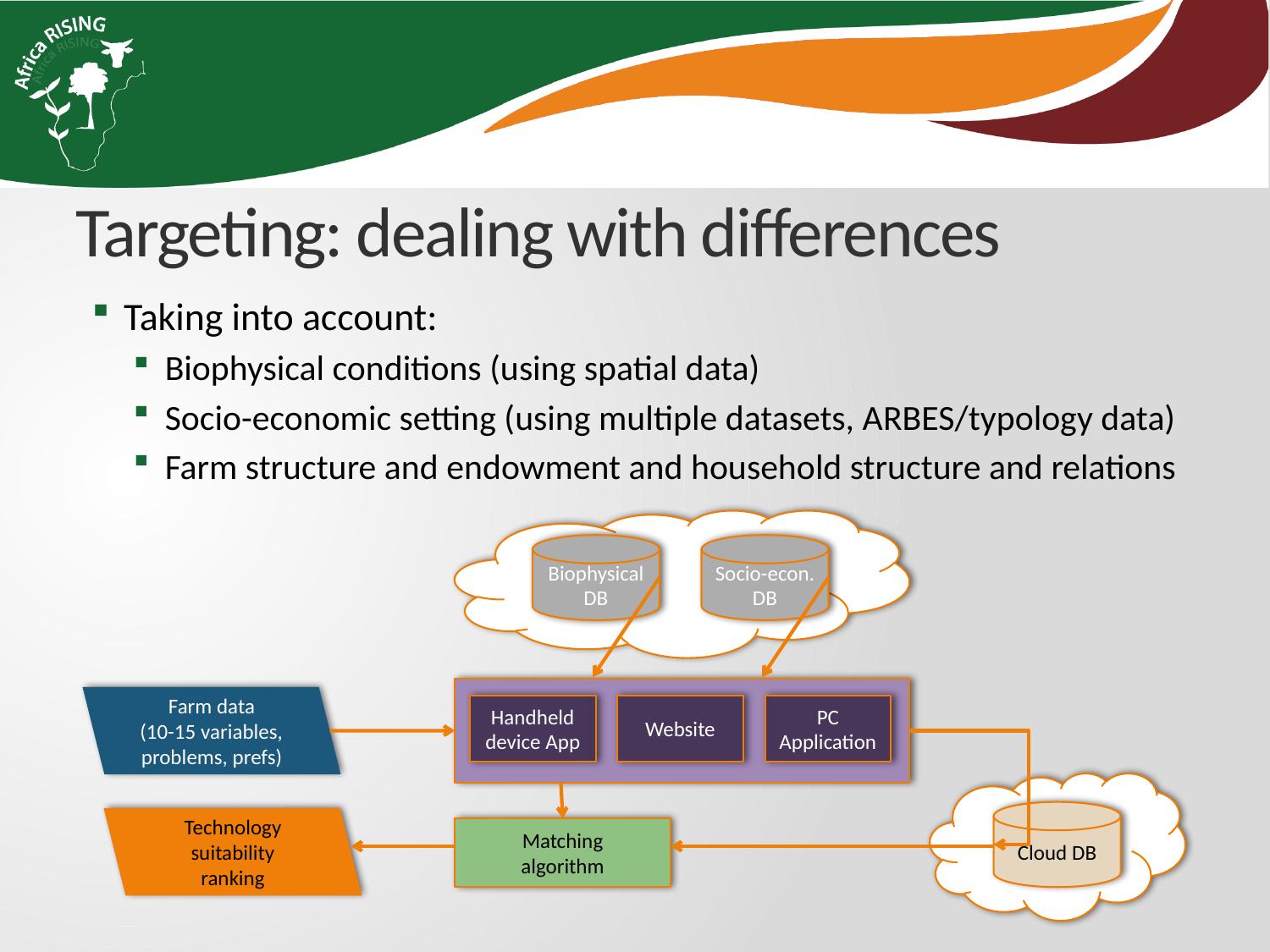

# Targeting: dealing with differences
Taking into account:
Biophysical conditions (using spatial data)
Socio-economic setting (using multiple datasets, ARBES/typology data)
Farm structure and endowment and household structure and relations

Biophysical DB
Socio-econ. DB

Farm data
(10-15 variables, problems, prefs)
Handheld
device App
Website
PC
Application

Cloud DB
Technology
suitability
ranking
Matching
algorithm